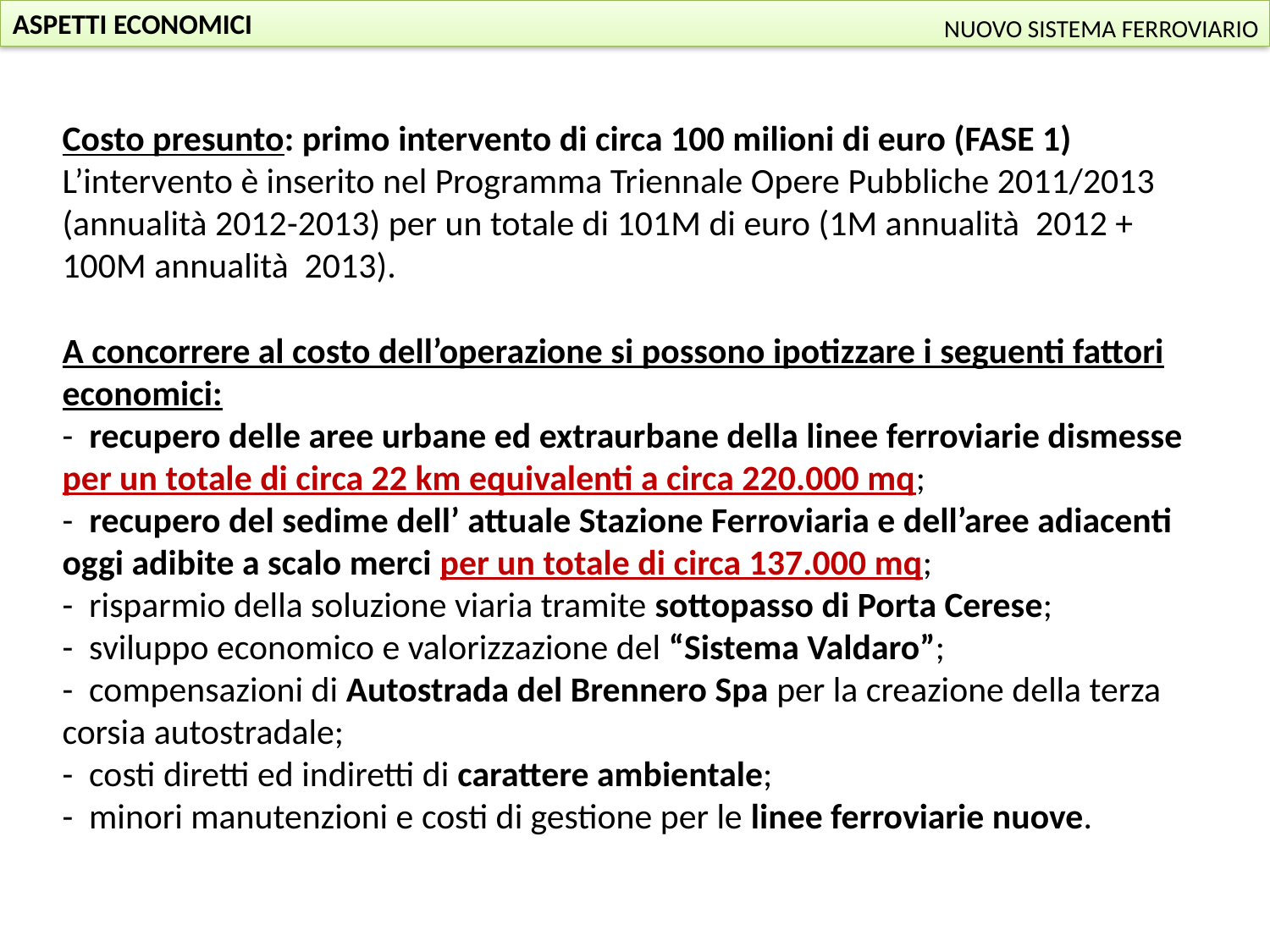

ASPETTI ECONOMICI
# Costo presunto: primo intervento di circa 100 milioni di euro (FASE 1) L’intervento è inserito nel Programma Triennale Opere Pubbliche 2011/2013 (annualità 2012-2013) per un totale di 101M di euro (1M annualità  2012 + 100M annualità  2013). A concorrere al costo dell’operazione si possono ipotizzare i seguenti fattori economici: -  recupero delle aree urbane ed extraurbane della linee ferroviarie dismesse per un totale di circa 22 km equivalenti a circa 220.000 mq; -  recupero del sedime dell’ attuale Stazione Ferroviaria e dell’aree adiacenti oggi adibite a scalo merci per un totale di circa 137.000 mq; -  risparmio della soluzione viaria tramite sottopasso di Porta Cerese; -  sviluppo economico e valorizzazione del “Sistema Valdaro”; -  compensazioni di Autostrada del Brennero Spa per la creazione della terza corsia autostradale; -  costi diretti ed indiretti di carattere ambientale; -  minori manutenzioni e costi di gestione per le linee ferroviarie nuove.
NUOVO SISTEMA FERROVIARIO